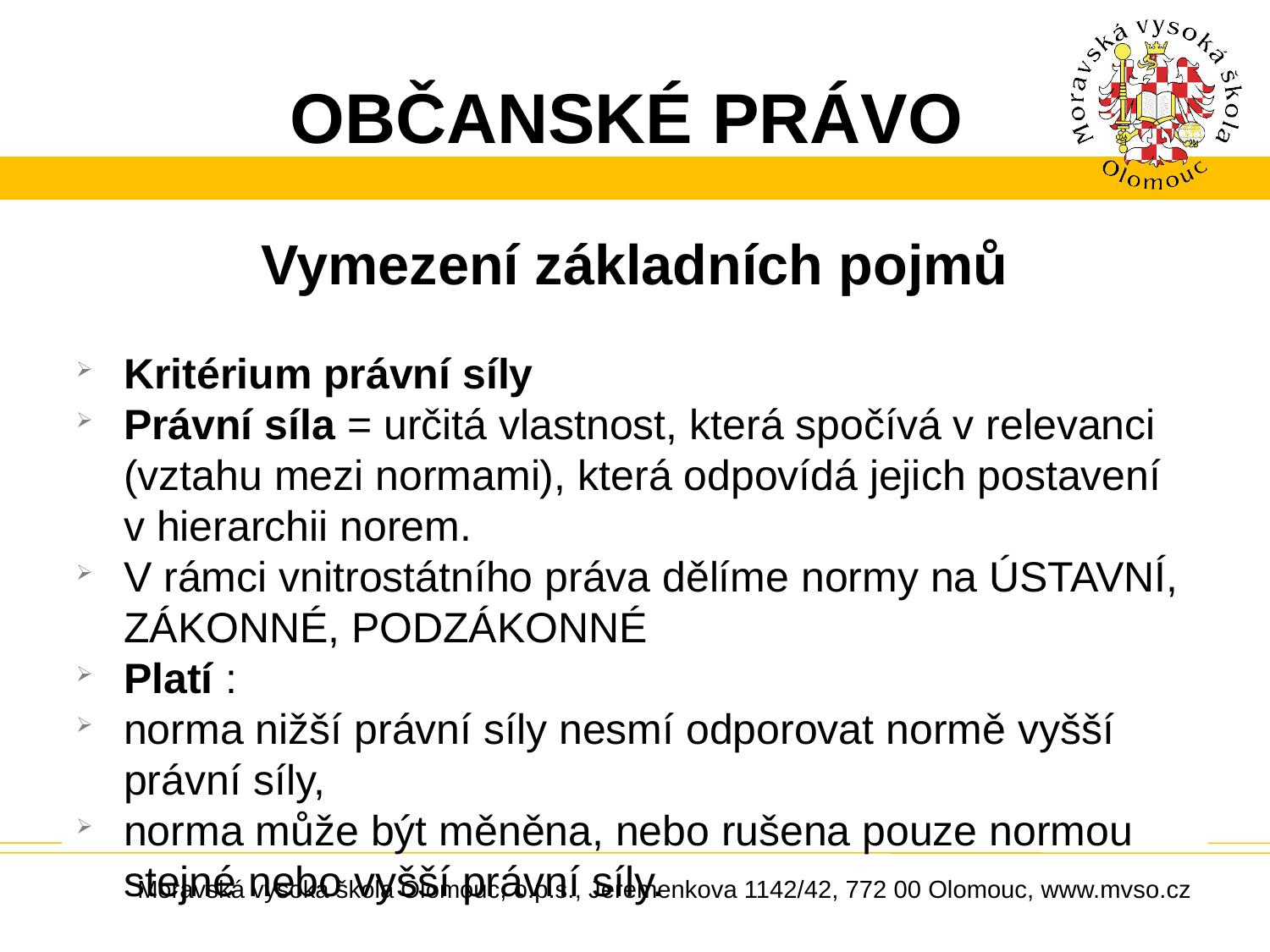

# OBČANSKÉ PRÁVO
Vymezení základních pojmů

Kritérium právní síly
Právní síla = určitá vlastnost, která spočívá v relevanci (vztahu mezi normami), která odpovídá jejich postavení v hierarchii norem.
V rámci vnitrostátního práva dělíme normy na ÚSTAVNÍ, ZÁKONNÉ, PODZÁKONNÉ
Platí :
norma nižší právní síly nesmí odporovat normě vyšší právní síly,
norma může být měněna, nebo rušena pouze normou stejné nebo vyšší právní síly.

Moravská vysoká škola Olomouc, o.p.s., Jeremenkova 1142/42, 772 00 Olomouc, www.mvso.cz